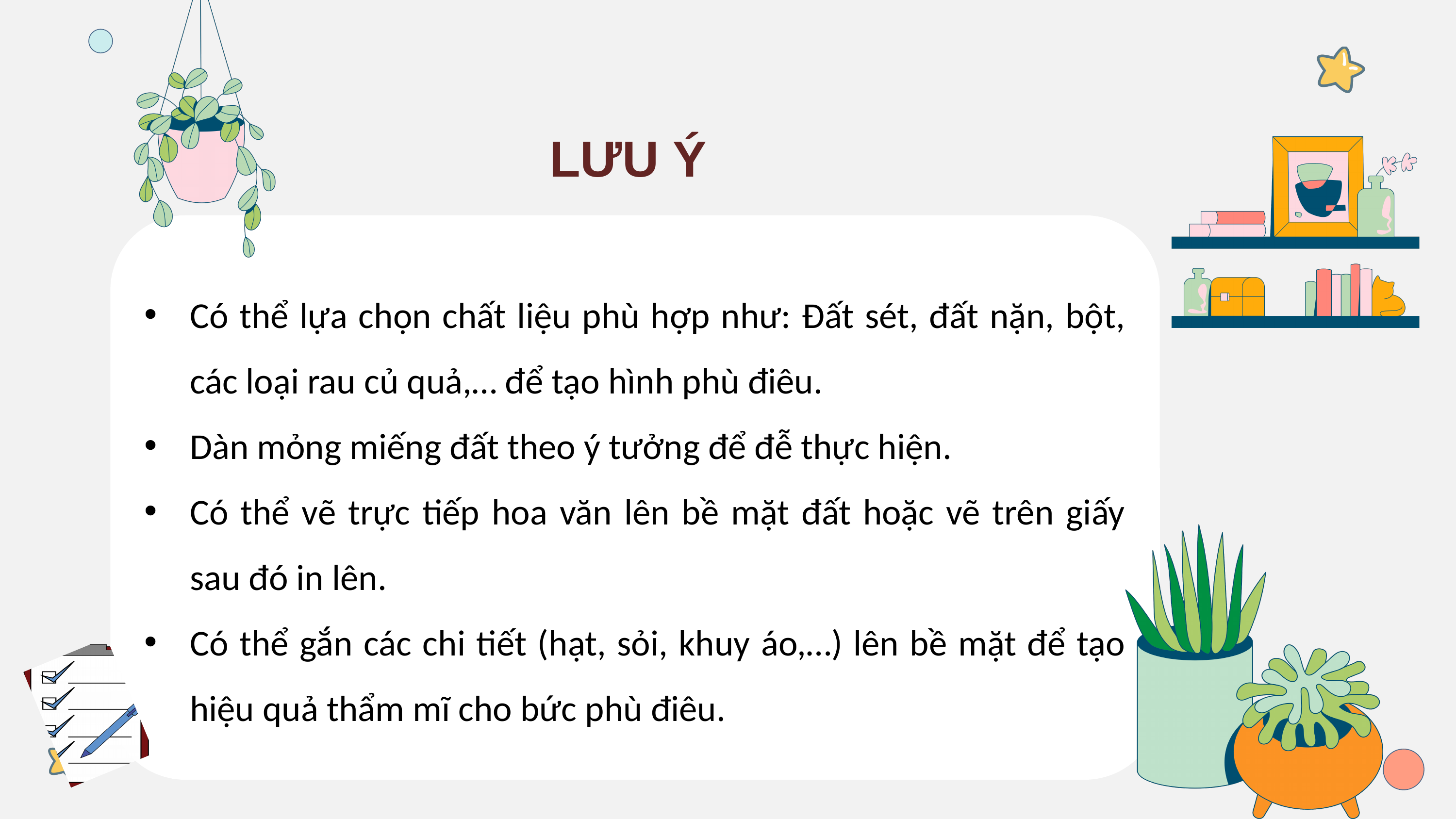

LƯU Ý

Có thể lựa chọn chất liệu phù hợp như: Đất sét, đất nặn, bột, các loại rau củ quả,… để tạo hình phù điêu.
Dàn mỏng miếng đất theo ý tưởng để đễ thực hiện.
Có thể vẽ trực tiếp hoa văn lên bề mặt đất hoặc vẽ trên giấy sau đó in lên.
Có thể gắn các chi tiết (hạt, sỏi, khuy áo,…) lên bề mặt để tạo hiệu quả thẩm mĩ cho bức phù điêu.